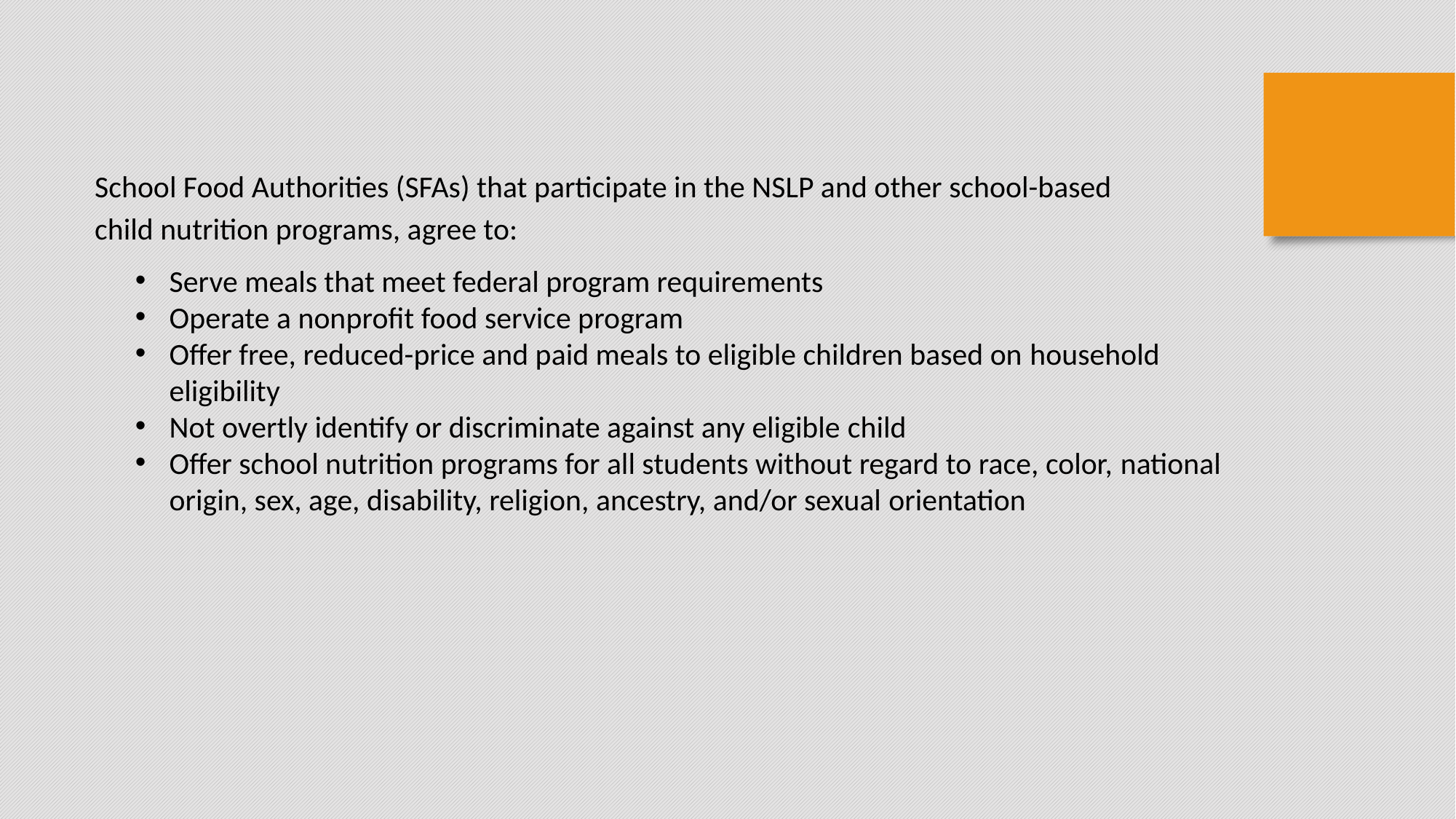

School Food Authorities (SFAs) that participate in the NSLP and other school-based child nutrition programs, agree to:
Serve meals that meet federal program requirements
Operate a nonprofit food service program
Offer free, reduced-price and paid meals to eligible children based on household eligibility
Not overtly identify or discriminate against any eligible child
Offer school nutrition programs for all students without regard to race, color, national origin, sex, age, disability, religion, ancestry, and/or sexual orientation